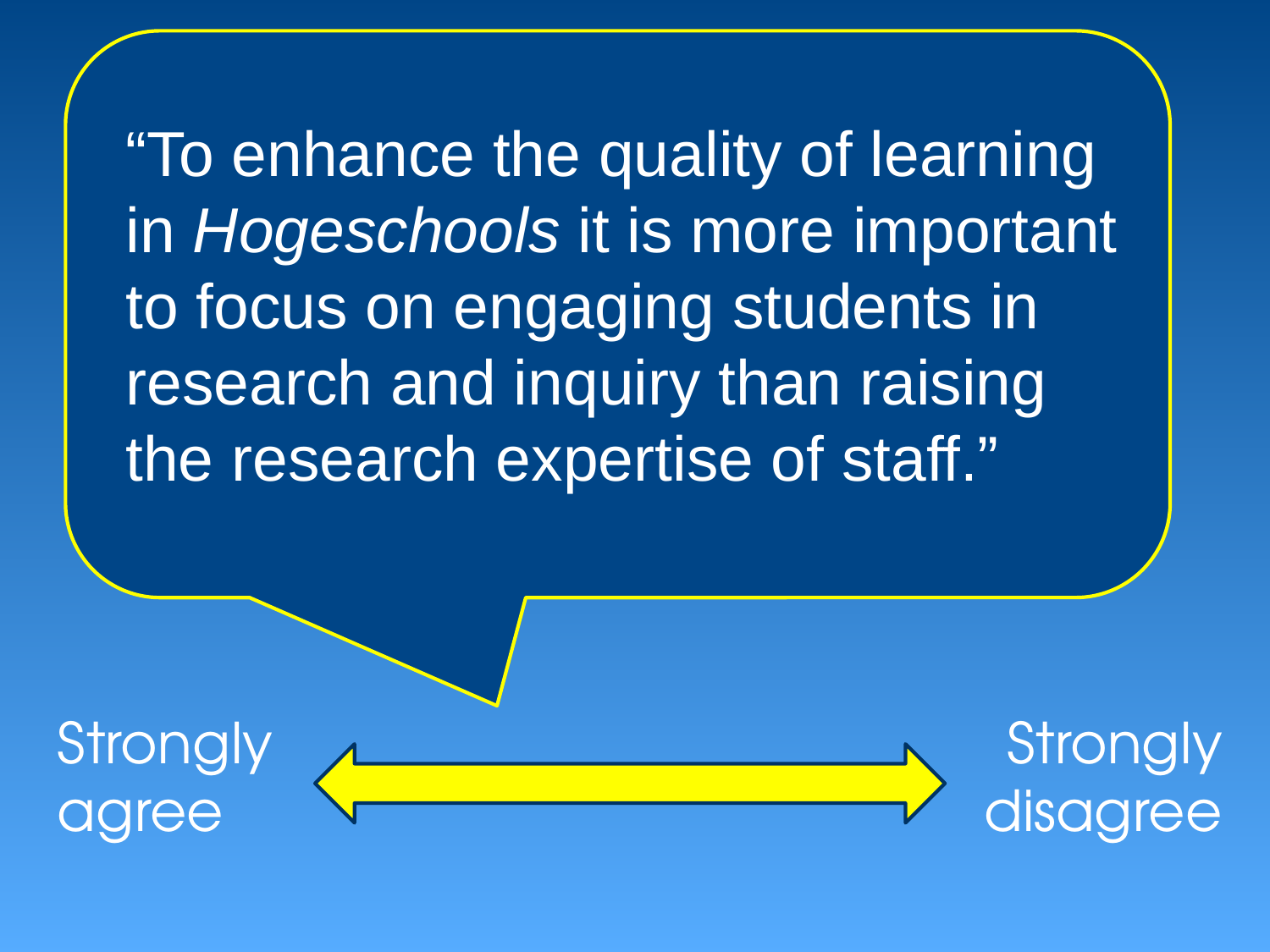

“To enhance the quality of learning in Hogeschools it is more important to focus on engaging students in research and inquiry than raising the research expertise of staff.”
Strongly agree
Strongly disagree